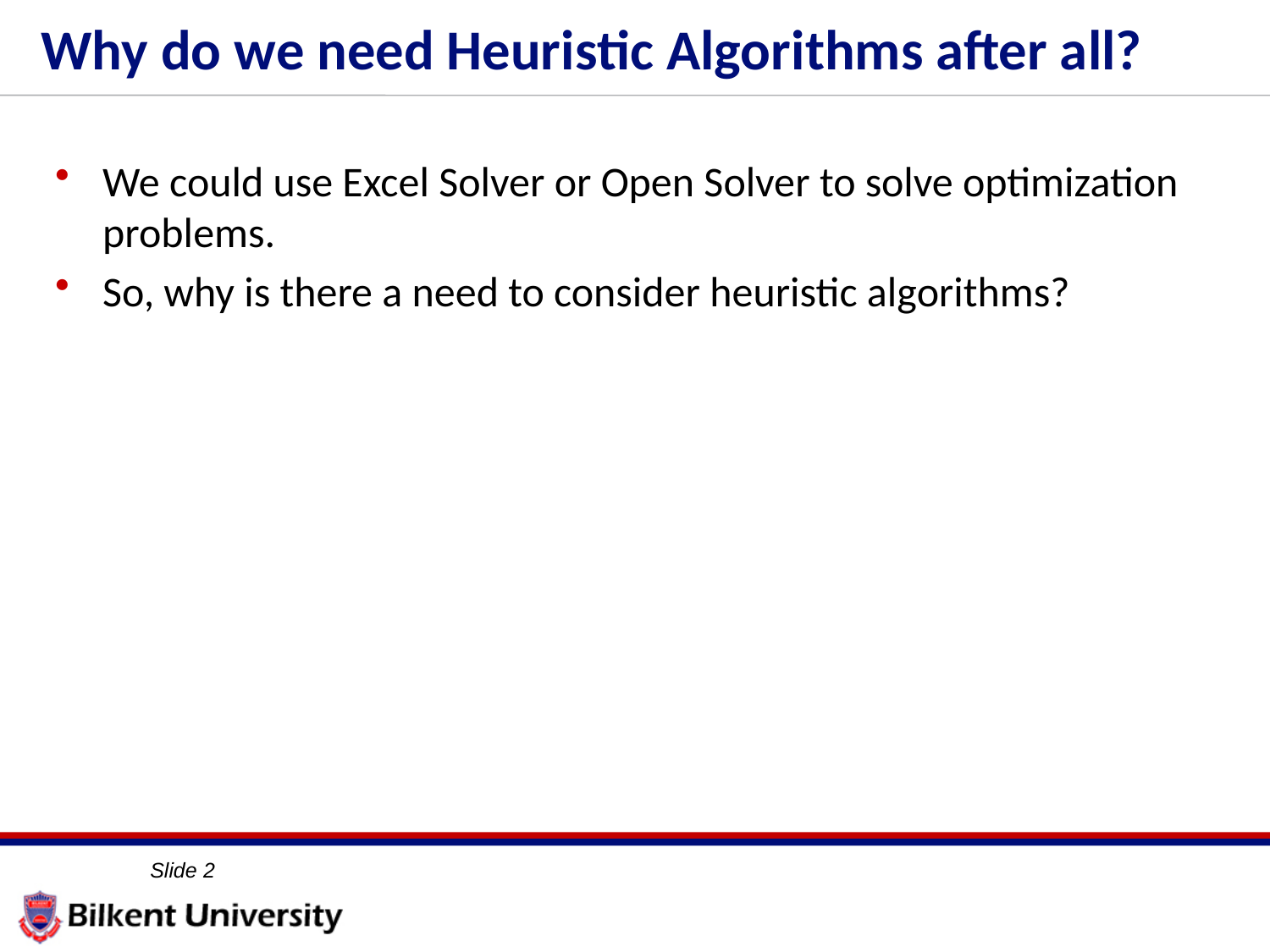

# Why do we need Heuristic Algorithms after all?
We could use Excel Solver or Open Solver to solve optimization problems.
So, why is there a need to consider heuristic algorithms?